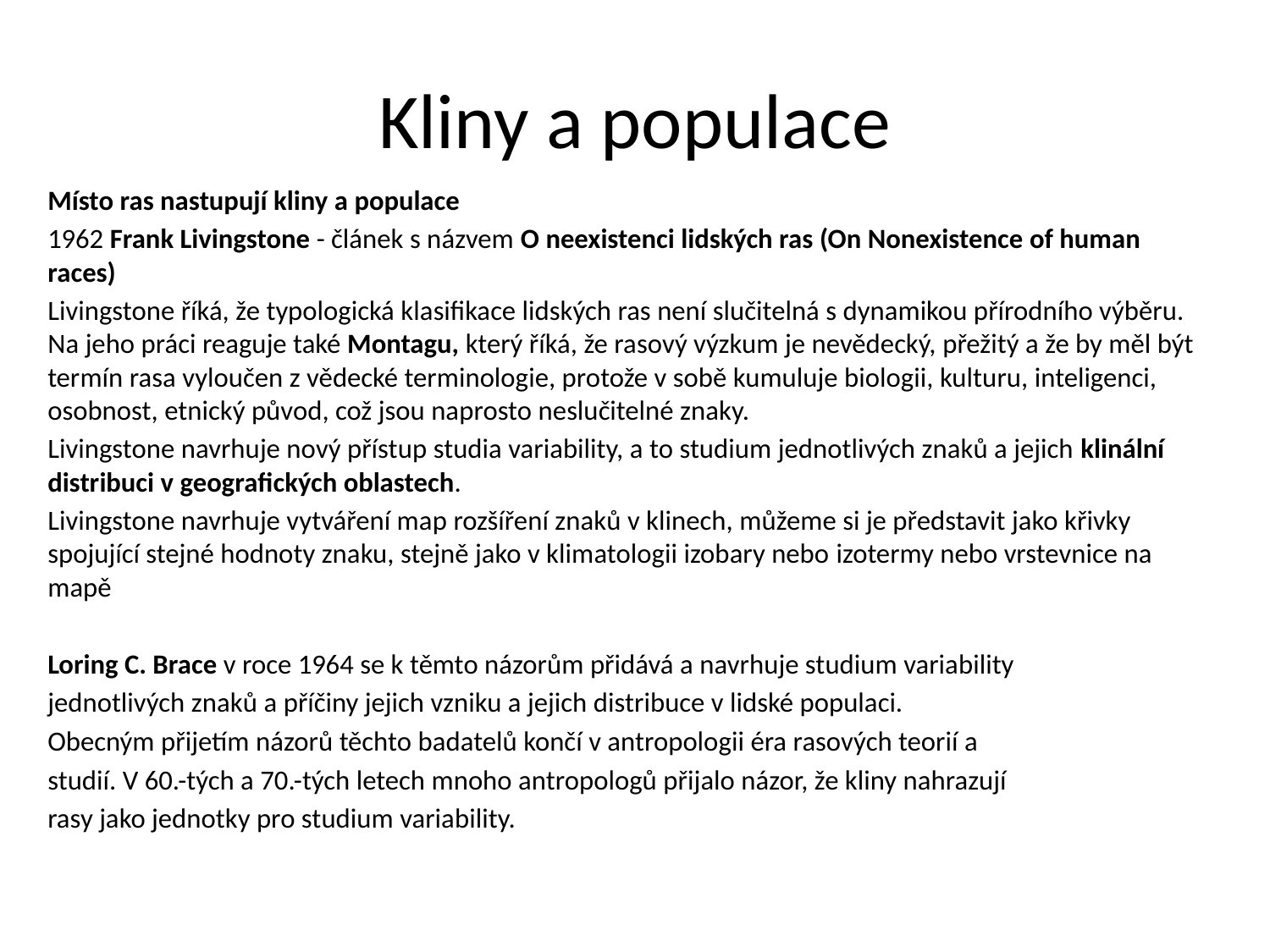

# Kliny a populace
Místo ras nastupují kliny a populace
1962 Frank Livingstone - článek s názvem O neexistenci lidských ras (On Nonexistence of human races)
Livingstone říká, že typologická klasifikace lidských ras není slučitelná s dynamikou přírodního výběru. Na jeho práci reaguje také Montagu, který říká, že rasový výzkum je nevědecký, přežitý a že by měl být termín rasa vyloučen z vědecké terminologie, protože v sobě kumuluje biologii, kulturu, inteligenci, osobnost, etnický původ, což jsou naprosto neslučitelné znaky.
Livingstone navrhuje nový přístup studia variability, a to studium jednotlivých znaků a jejich klinální distribuci v geografických oblastech.
Livingstone navrhuje vytváření map rozšíření znaků v klinech, můžeme si je představit jako křivky spojující stejné hodnoty znaku, stejně jako v klimatologii izobary nebo izotermy nebo vrstevnice na mapě

Loring C. Brace v roce 1964 se k těmto názorům přidává a navrhuje studium variability
jednotlivých znaků a příčiny jejich vzniku a jejich distribuce v lidské populaci.
Obecným přijetím názorů těchto badatelů končí v antropologii éra rasových teorií a
studií. V 60.-tých a 70.-tých letech mnoho antropologů přijalo názor, že kliny nahrazují
rasy jako jednotky pro studium variability.